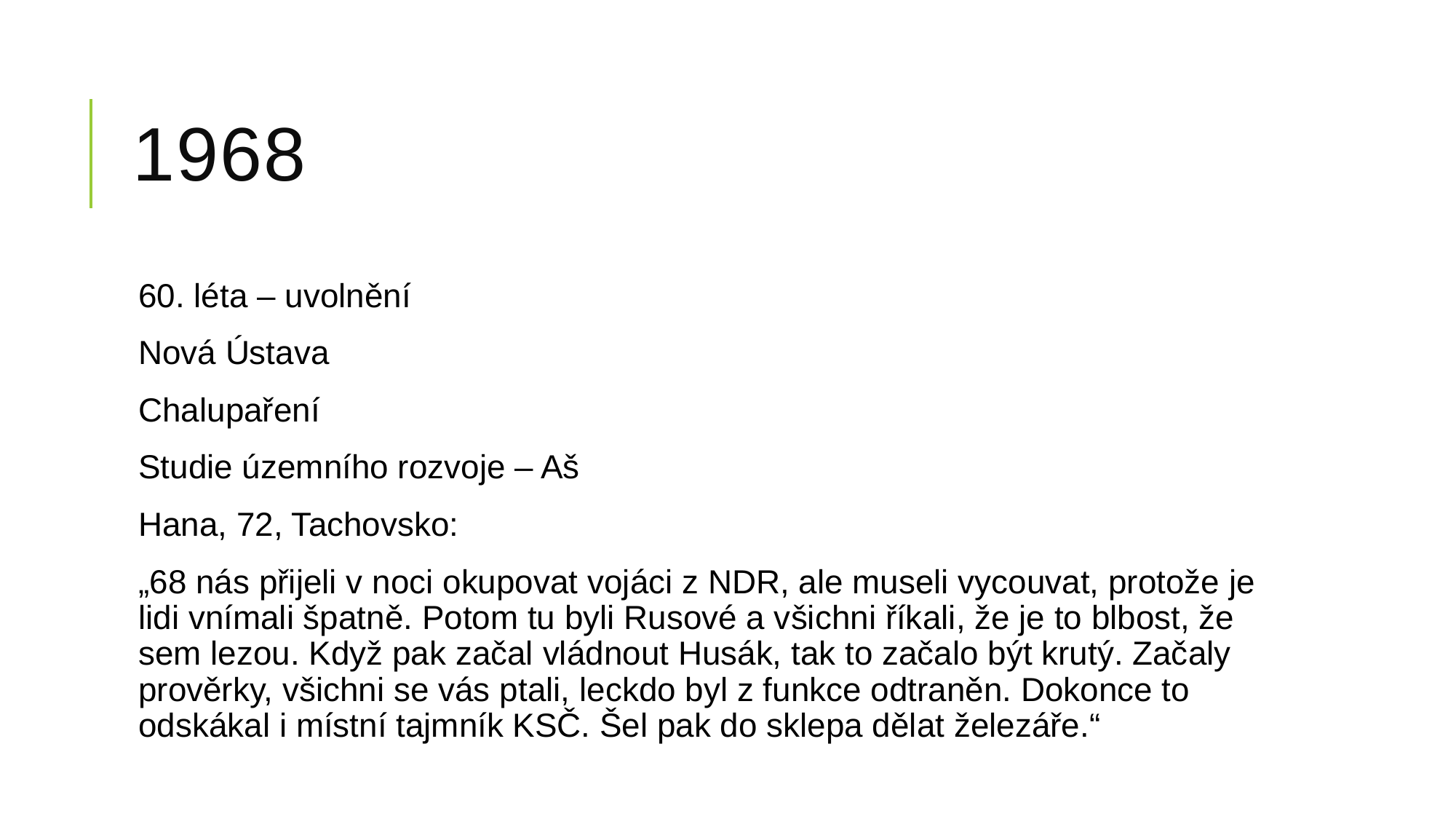

# 1968
60. léta – uvolnění
Nová Ústava
Chalupaření
Studie územního rozvoje – Aš
Hana, 72, Tachovsko:
„68 nás přijeli v noci okupovat vojáci z NDR, ale museli vycouvat, protože je lidi vnímali špatně. Potom tu byli Rusové a všichni říkali, že je to blbost, že sem lezou. Když pak začal vládnout Husák, tak to začalo být krutý. Začaly prověrky, všichni se vás ptali, leckdo byl z funkce odtraněn. Dokonce to odskákal i místní tajmník KSČ. Šel pak do sklepa dělat železáře.“